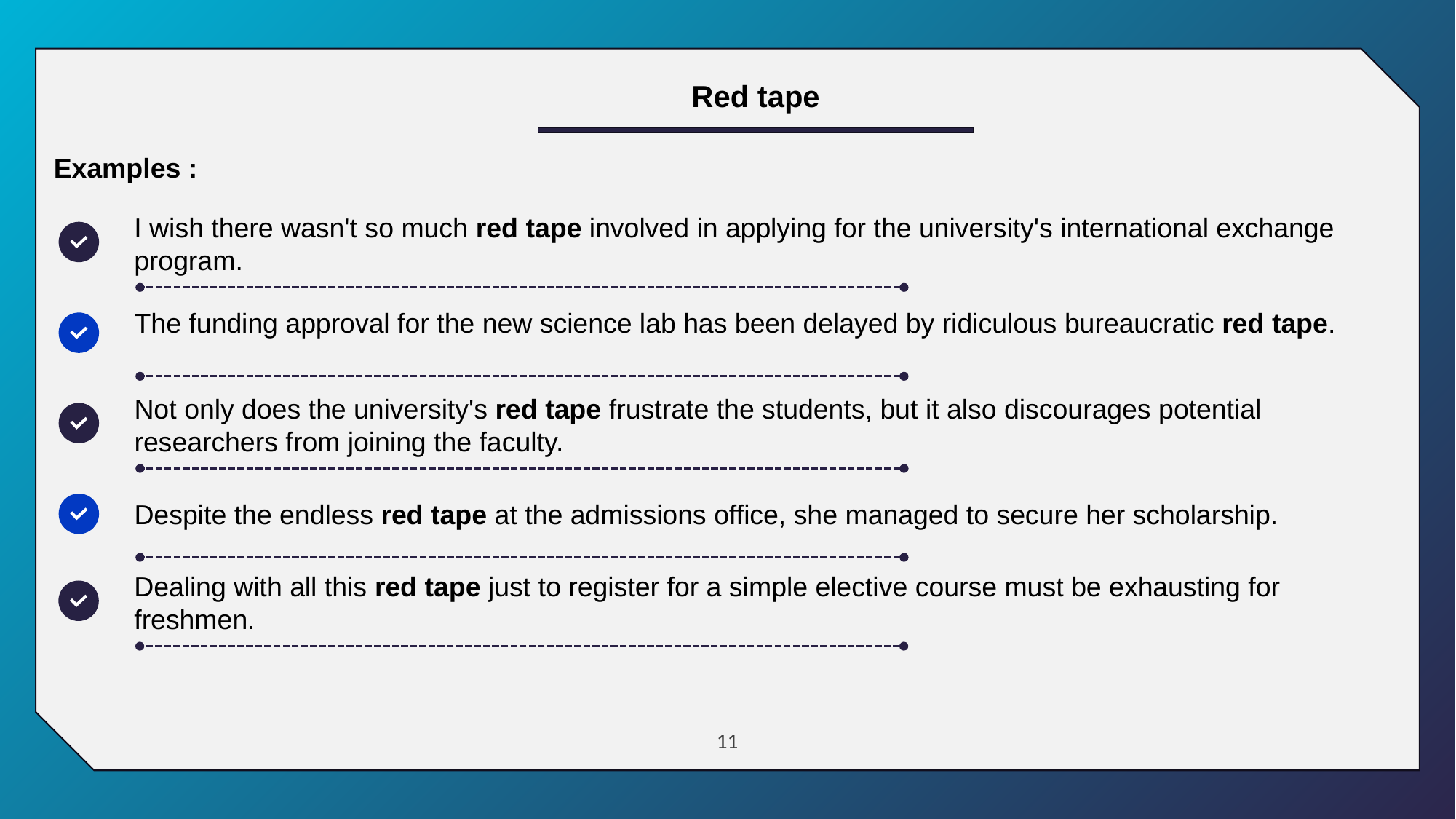

Red tape

Examples :
I wish there wasn't so much red tape involved in applying for the university's international exchange program.

The funding approval for the new science lab has been delayed by ridiculous bureaucratic red tape.

Not only does the university's red tape frustrate the students, but it also discourages potential researchers from joining the faculty.

Despite the endless red tape at the admissions office, she managed to secure her scholarship.

Dealing with all this red tape just to register for a simple elective course must be exhausting for freshmen.